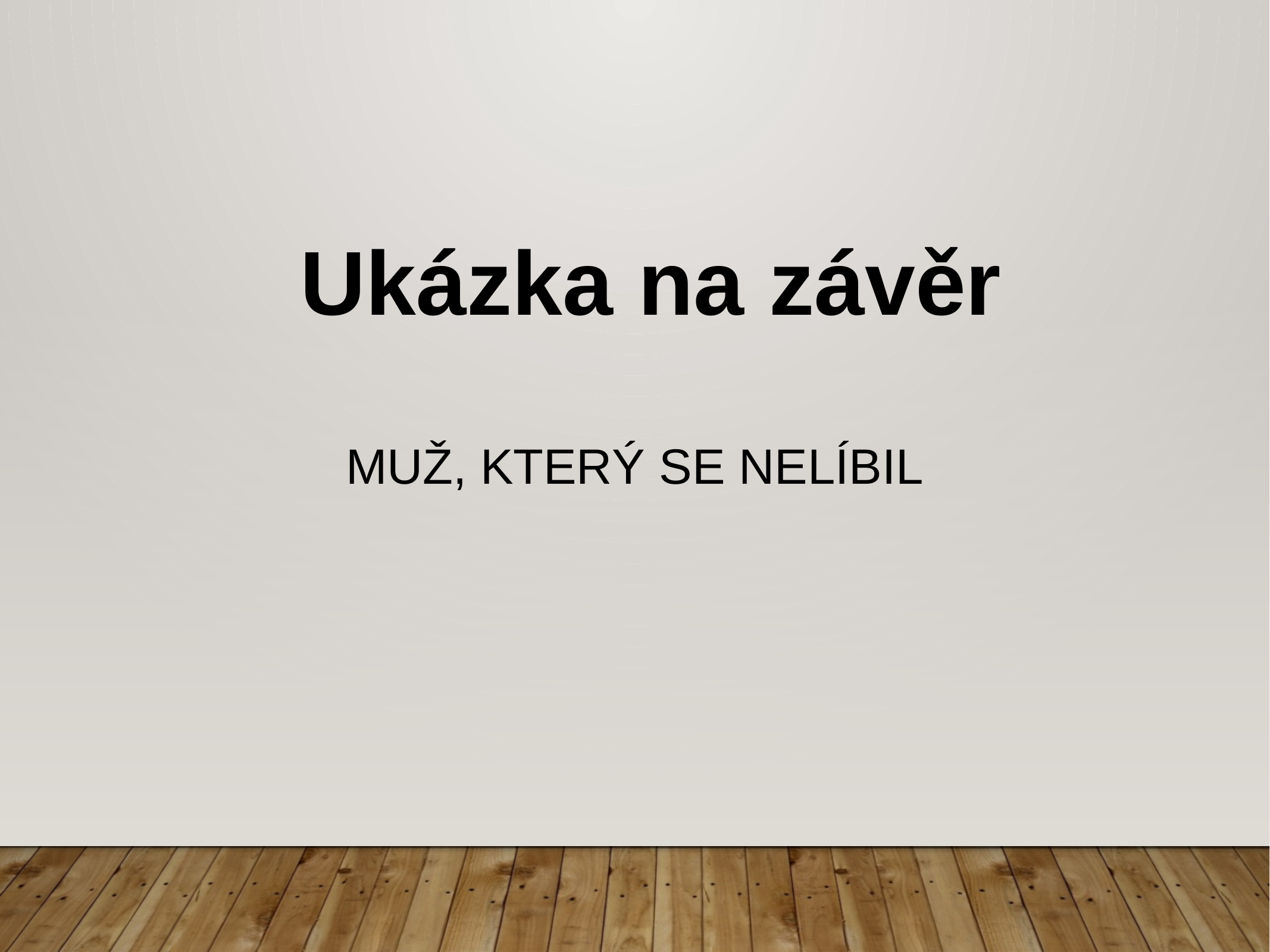

Ukázka na závěr
# Muž, který se nelíbil